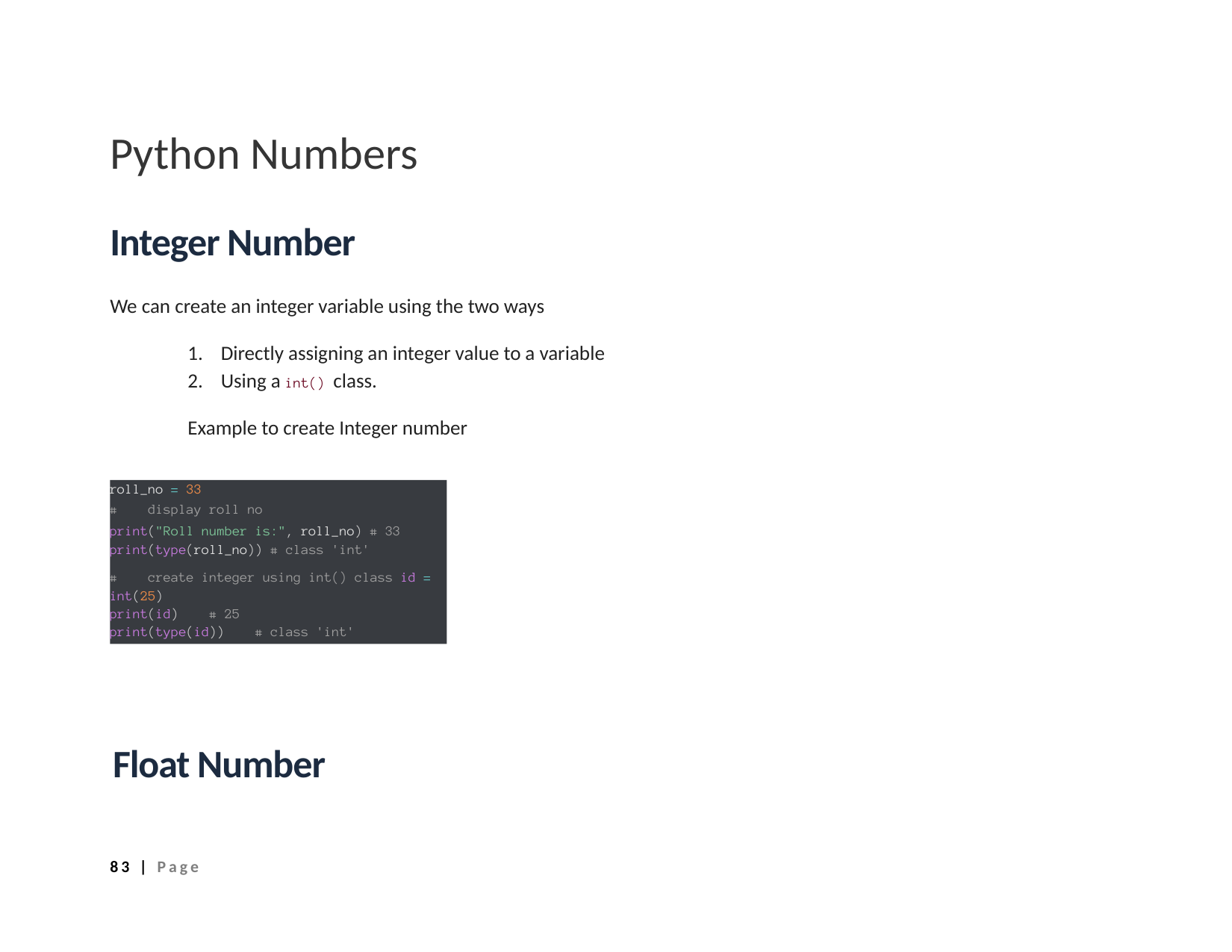

Python Numbers
Integer Number
We can create an integer variable using the two ways
1.    Directly assigning an integer value to a variable
2.    Using a int() class.
Example to create Integer number
roll_no = 33
#    display roll no
print("Roll number is:", roll_no) # 33 print(type(roll_no)) # class 'int'
#    create integer using int() class id = int(25)
print(id)    # 25
print(type(id))    # class 'int'
Float Number
83 | Page